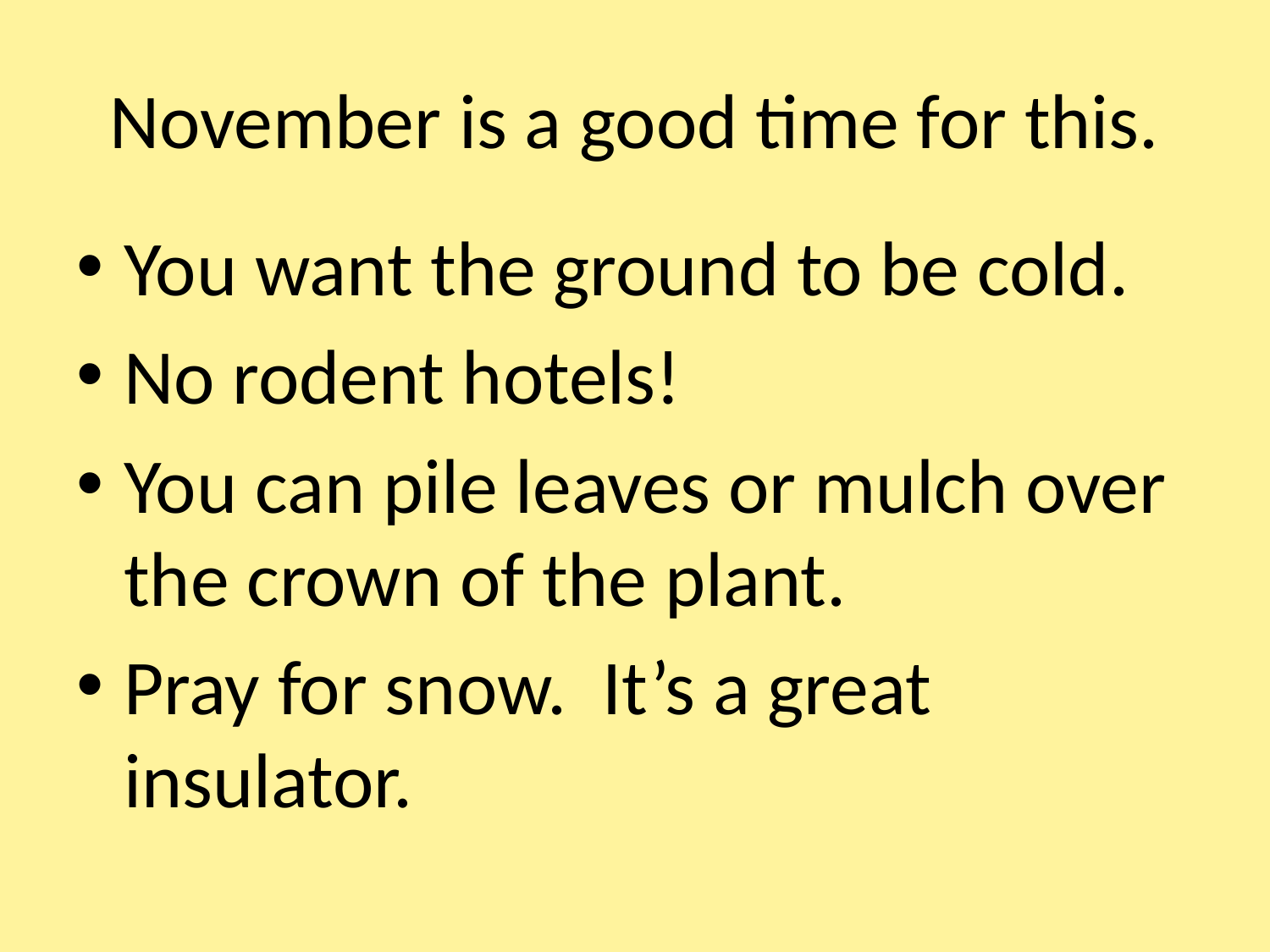

# November is a good time for this.
You want the ground to be cold.
No rodent hotels!
You can pile leaves or mulch over the crown of the plant.
Pray for snow.  It’s a great insulator.